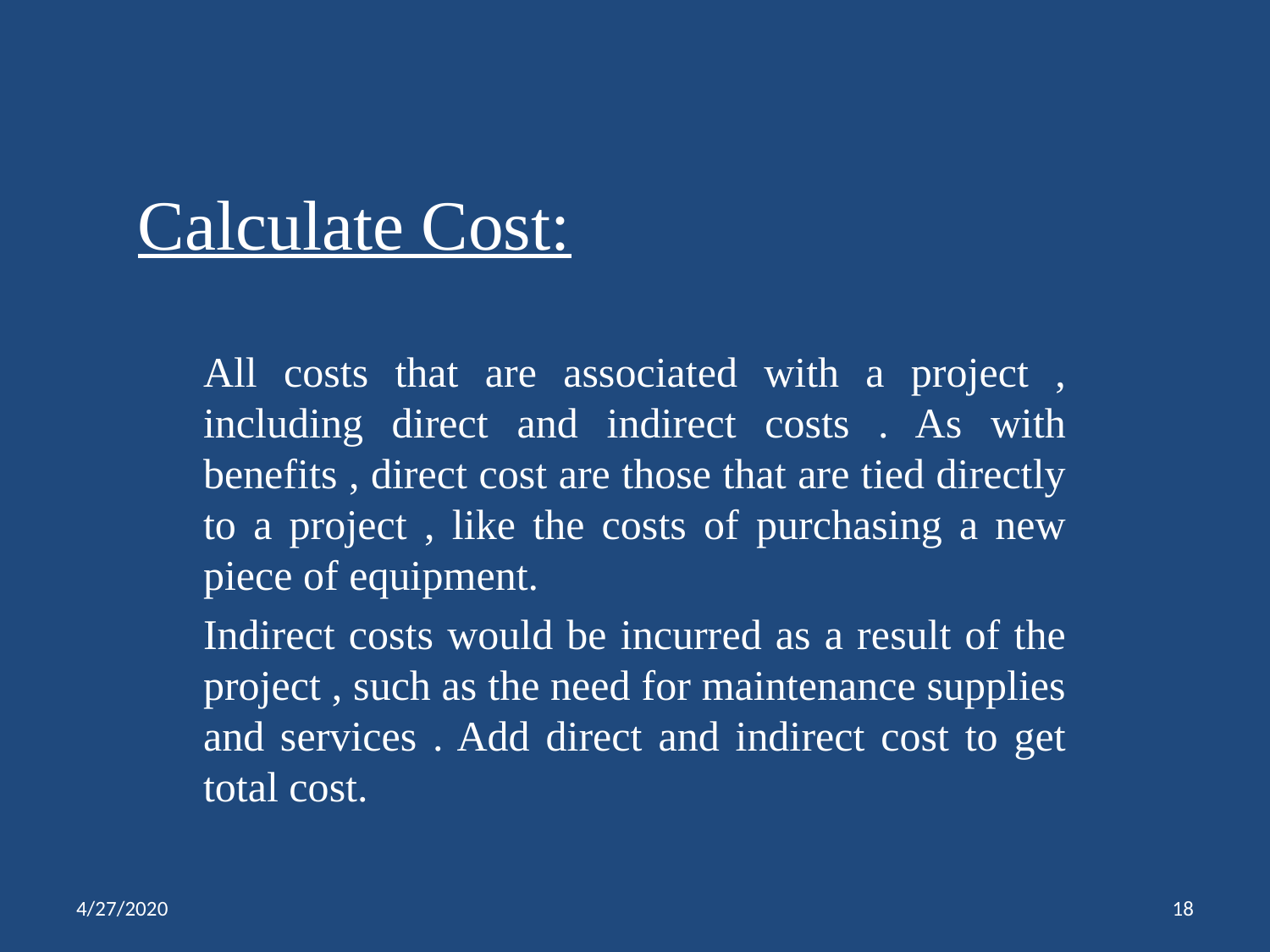

# Calculate Cost:
All costs that are associated with a project , including direct and indirect costs . As with benefits , direct cost are those that are tied directly to a project , like the costs of purchasing a new piece of equipment.
Indirect costs would be incurred as a result of the project , such as the need for maintenance supplies and services . Add direct and indirect cost to get total cost.
4/27/2020
18